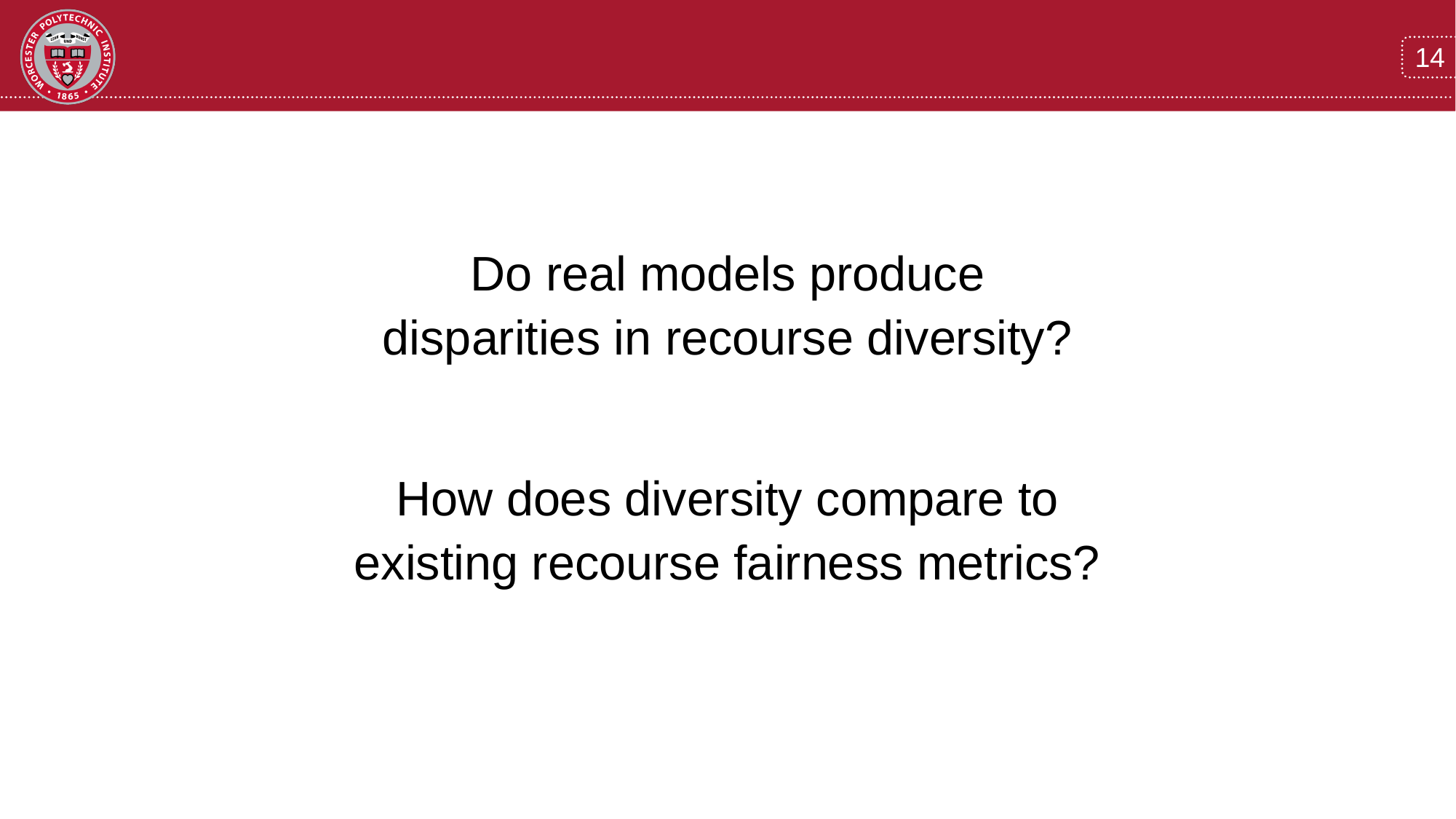

Do real models produce disparities in recourse diversity?
How does diversity compare to existing recourse fairness metrics?